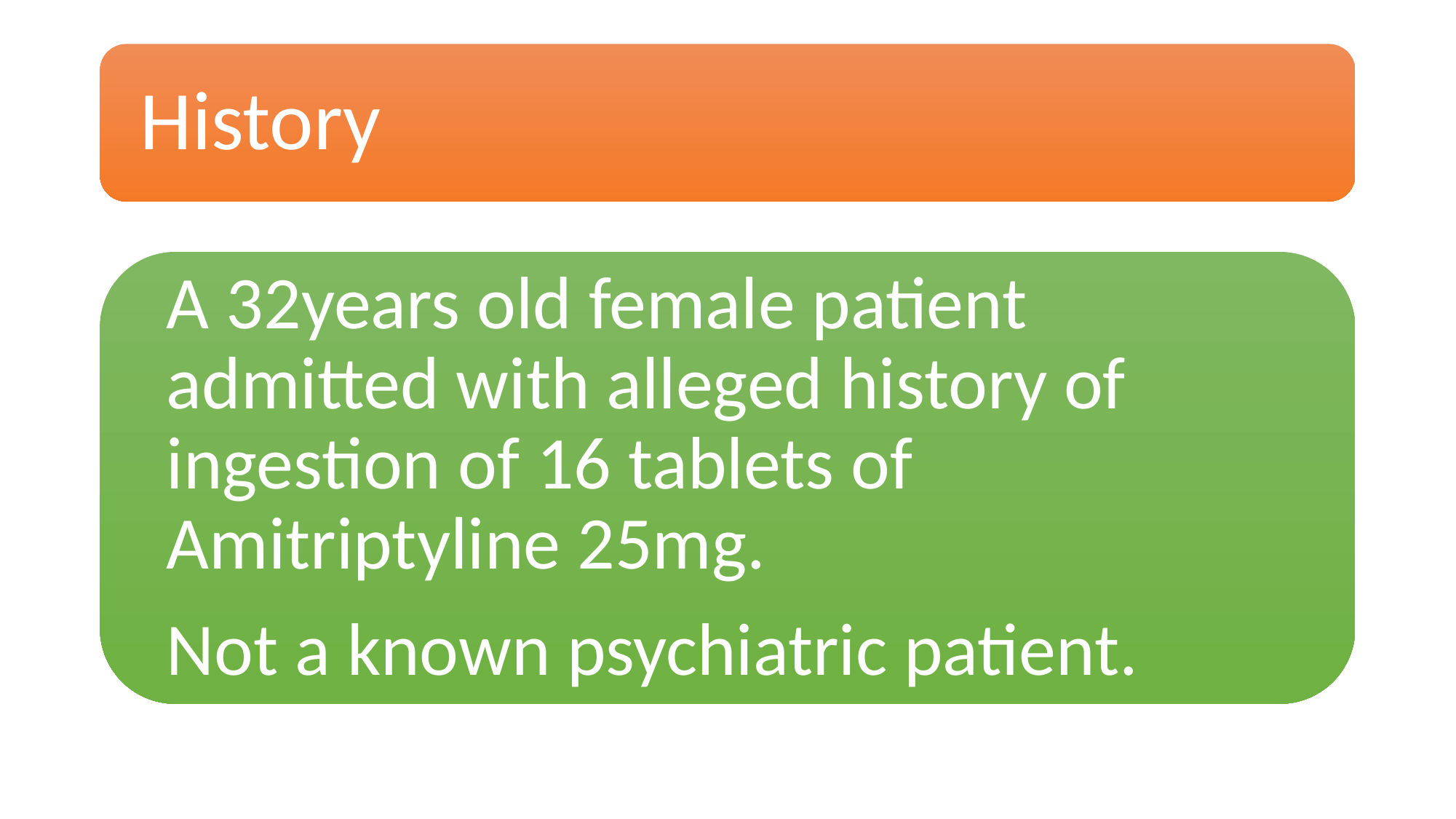

History
A 32years old female patient admitted with alleged history of ingestion of 16 tablets of Amitriptyline 25mg.
Not a known psychiatric patient.